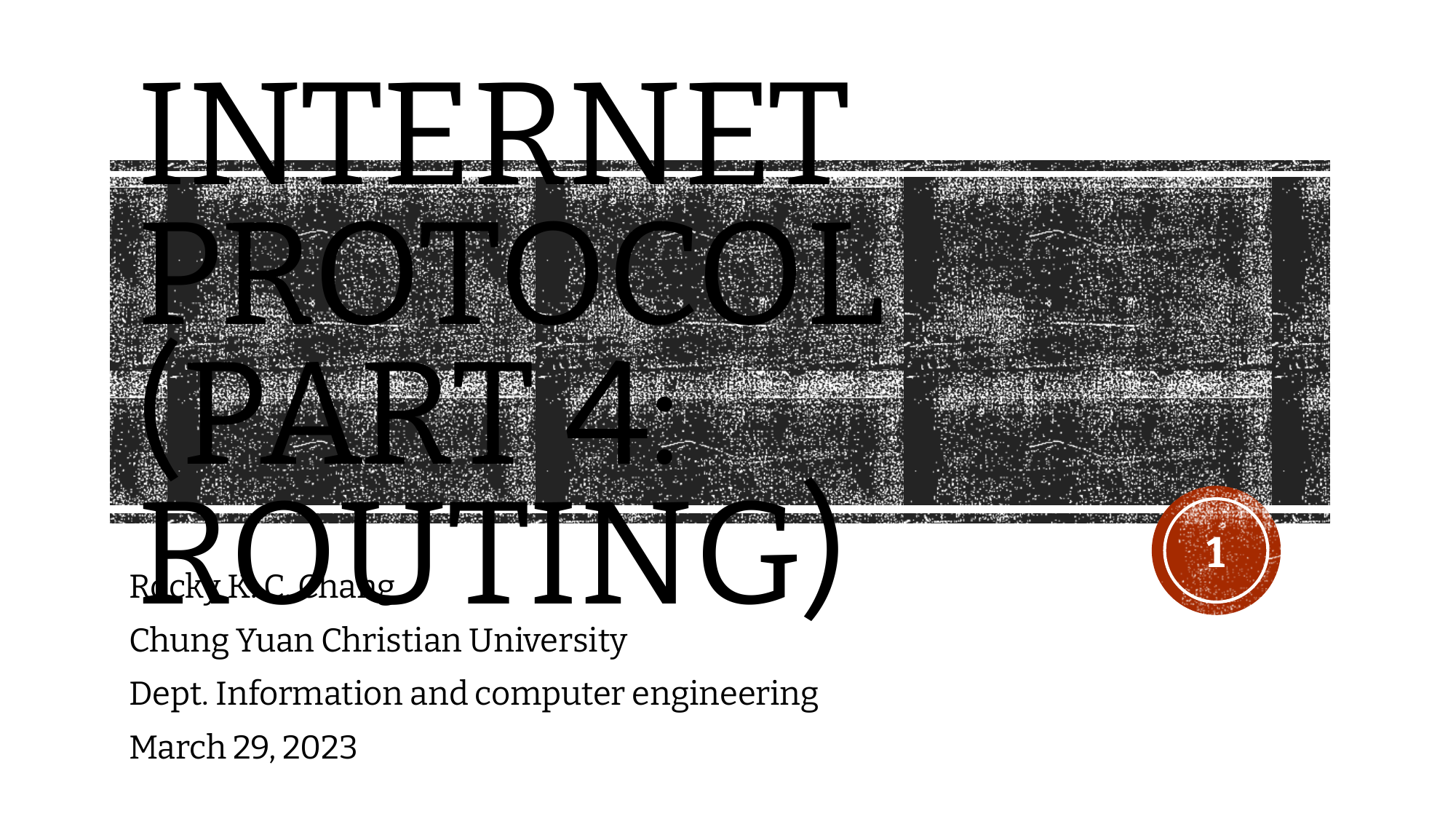

# Internet protocol (part 4: Routing)
1
Rocky K. C. Chang
Chung Yuan Christian University
Dept. Information and computer engineering
March 29, 2023